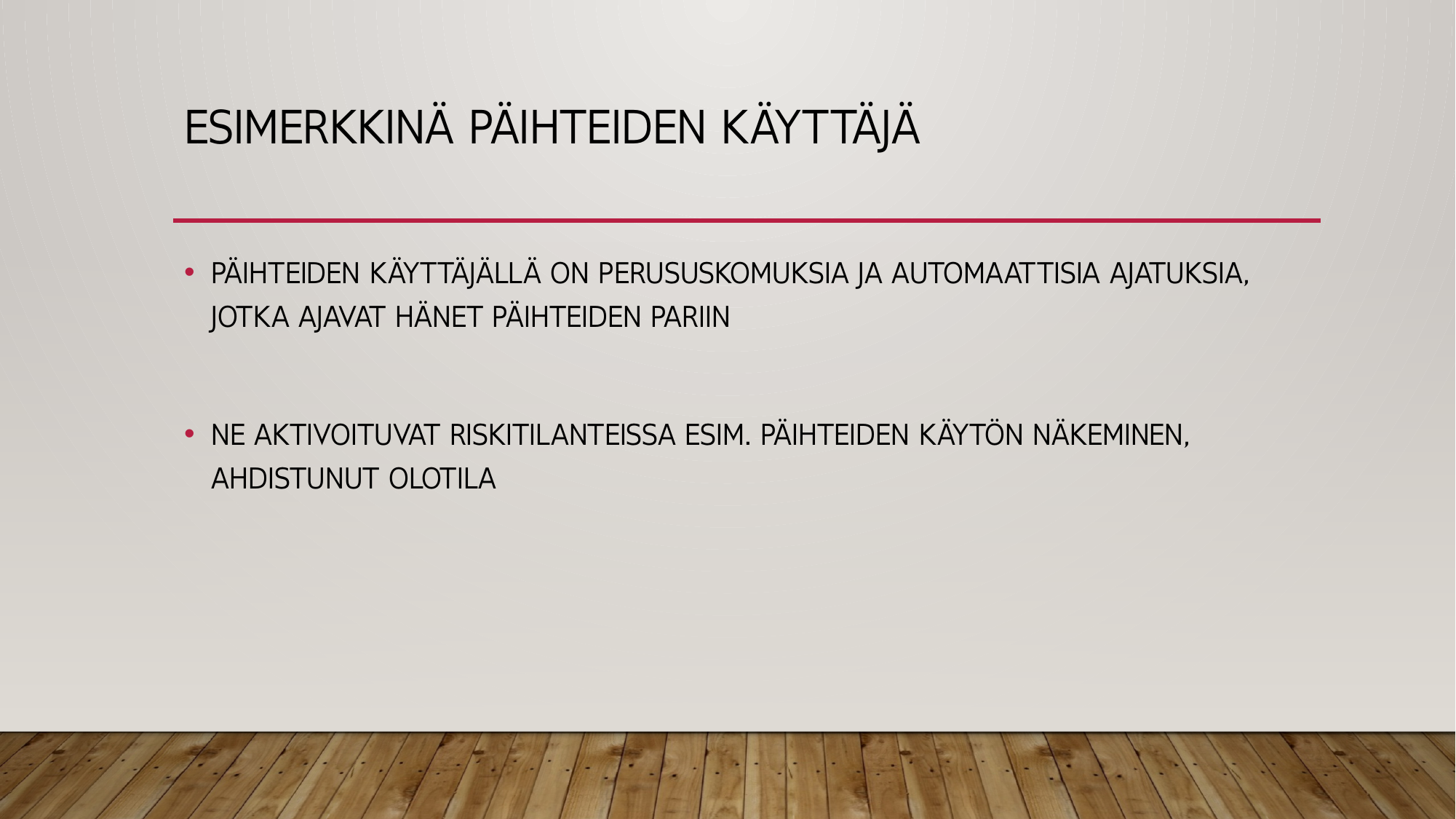

# ESIMERKKINÄ PÄIHTEIDEN KÄYTTÄJÄ
PÄIHTEIDEN KÄYTTÄJÄLLÄ ON PERUSUSKOMUKSIA JA AUTOMAATTISIA AJATUKSIA, JOTKA AJAVAT HÄNET PÄIHTEIDEN PARIIN

NE AKTIVOITUVAT RISKITILANTEISSA ESIM. PÄIHTEIDEN KÄYTÖN NÄKEMINEN, AHDISTUNUT OLOTILA